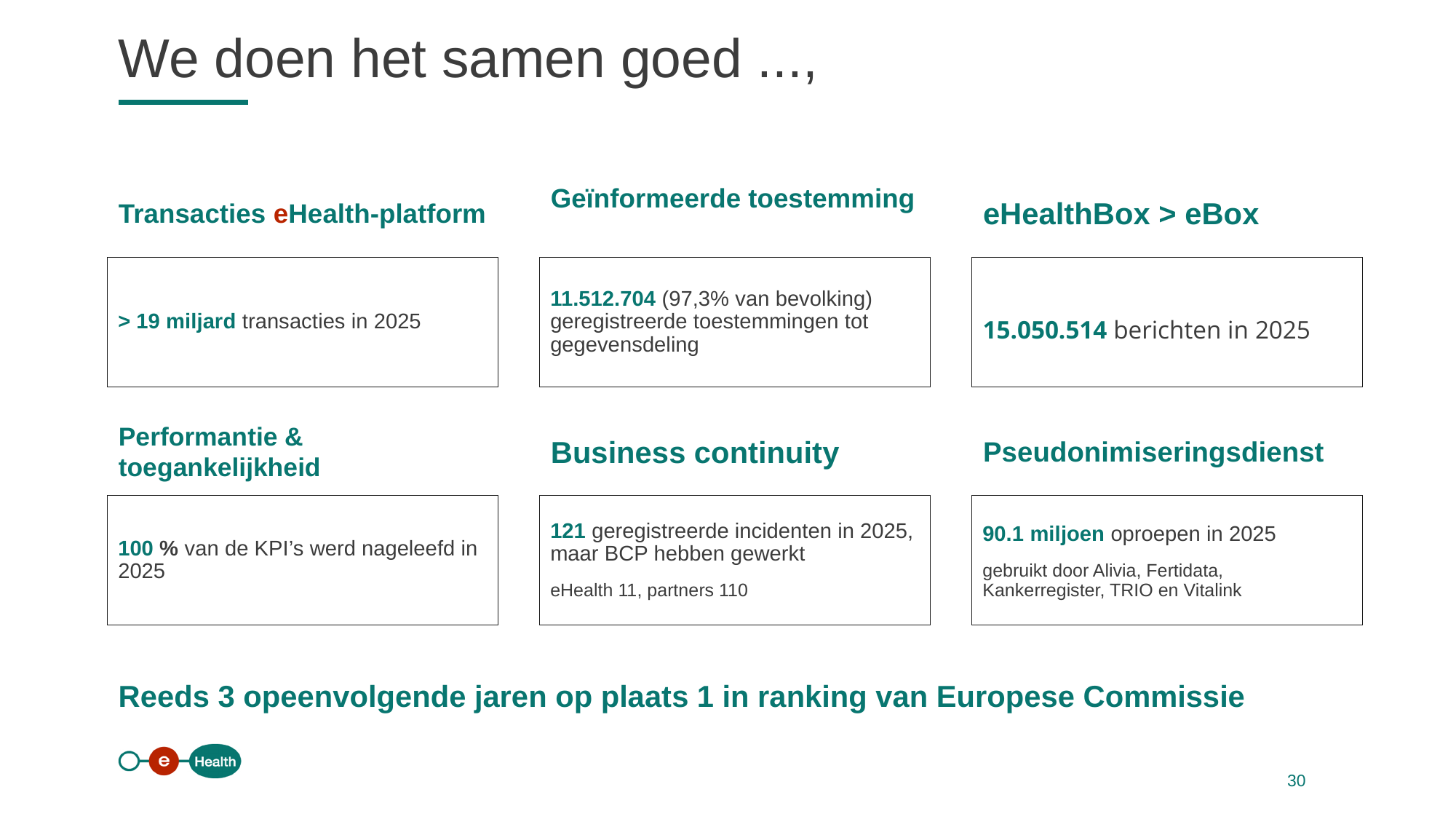

We doen het samen goed ...,
Transacties eHealth-platform
Geïnformeerde toestemming
eHealthBox > eBox
> 19 miljard transacties in 2025
11.512.704 (97,3% van bevolking) geregistreerde toestemmingen tot gegevensdeling
15.050.514 berichten in 2025
Performantie & toegankelijkheid
Business continuity
Pseudonimiseringsdienst
100 % van de KPI’s werd nageleefd in 2025
121 geregistreerde incidenten in 2025, maar BCP hebben gewerkt
eHealth 11, partners 110

90.1 miljoen oproepen in 2025
gebruikt door Alivia, Fertidata, Kankerregister, TRIO en Vitalink

Reeds 3 opeenvolgende jaren op plaats 1 in ranking van Europese Commissie